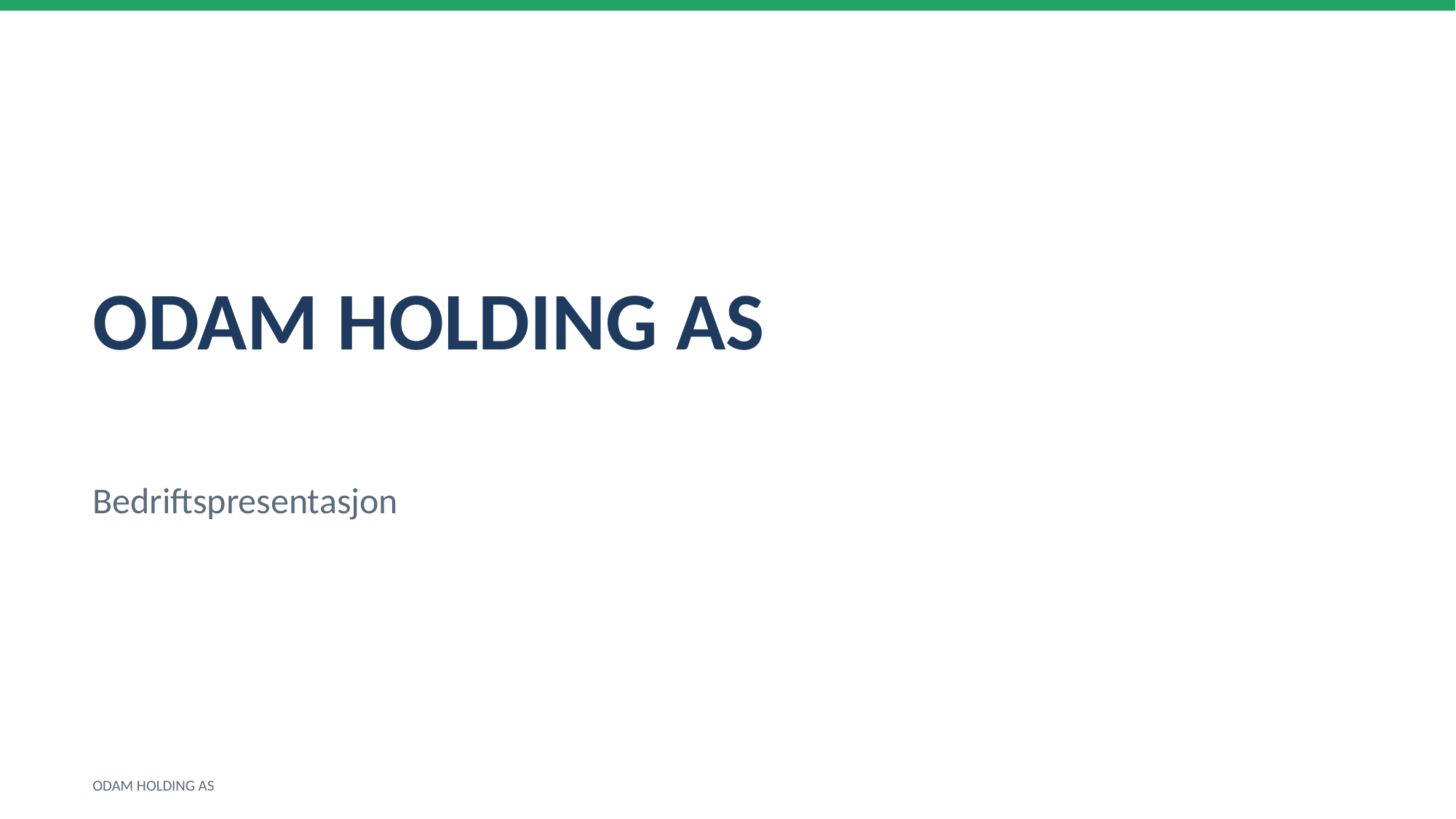

ODAM HOLDING AS
Bedriftspresentasjon
ODAM HOLDING AS